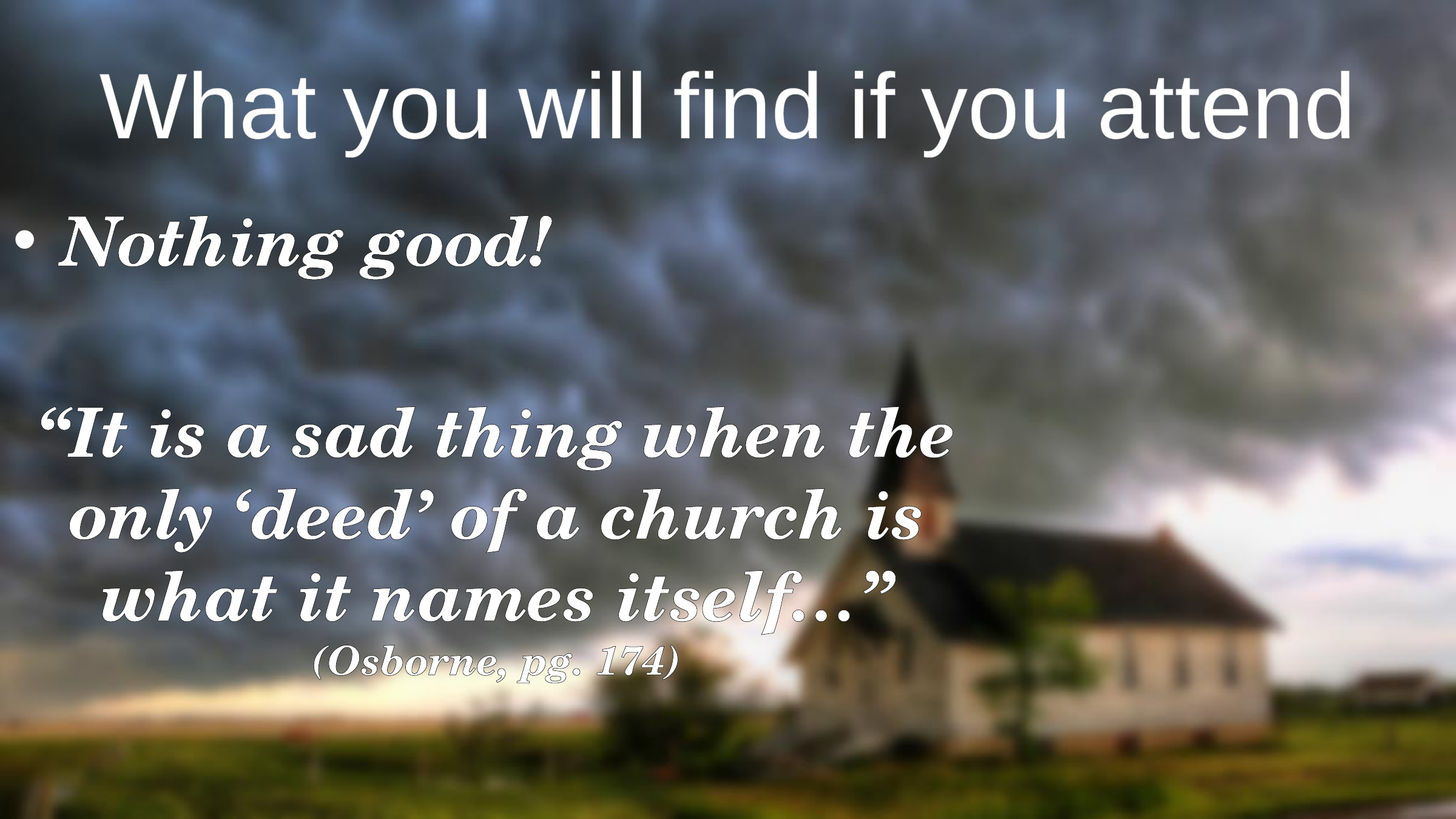

# What you will find if you attend
Nothing good!

“It is a sad thing when the only ‘deed’ of a church is what it names itself…” (Osborne, pg. 174)